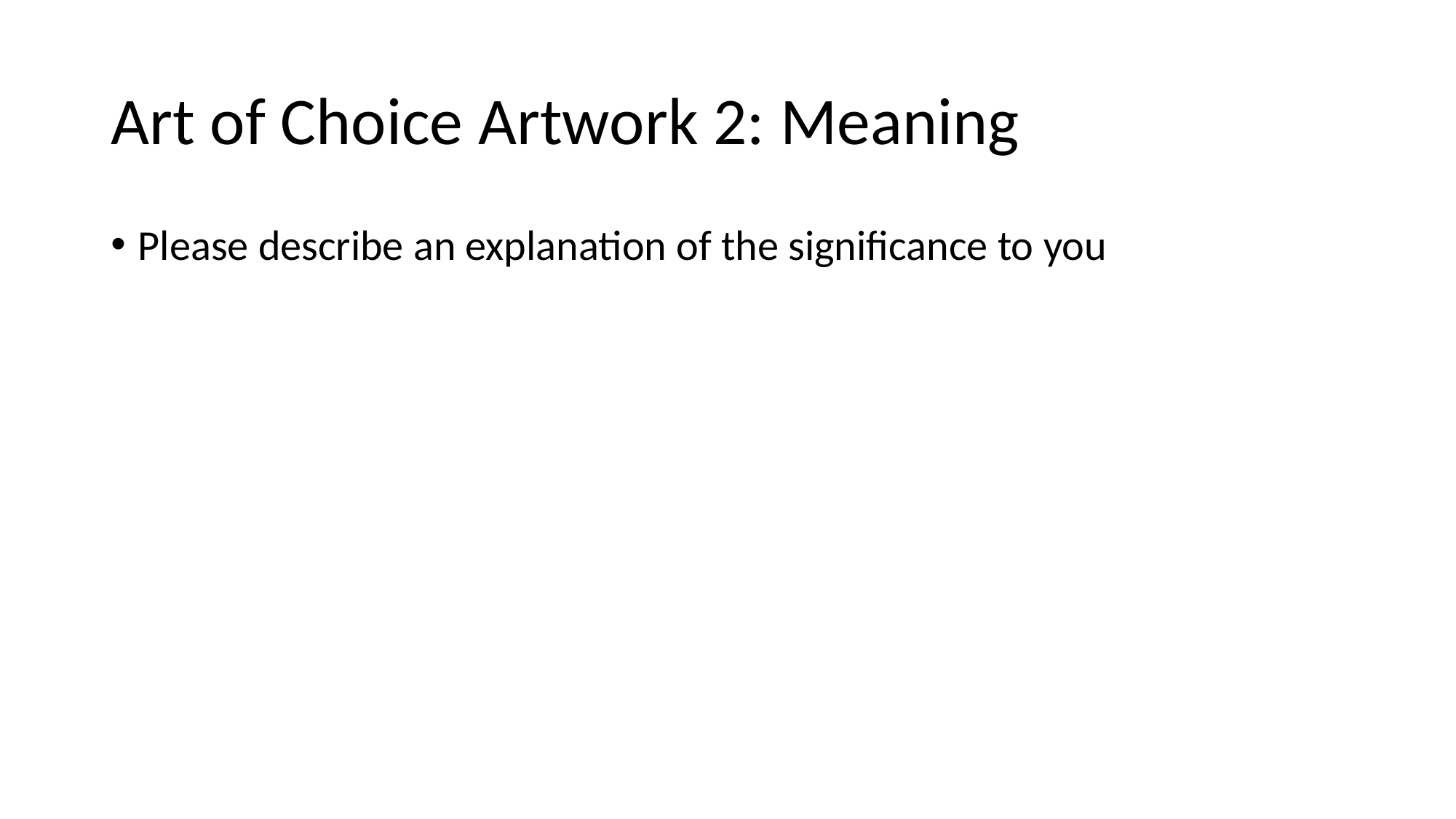

# Art of Choice Artwork 2: Meaning
Please describe an explanation of the significance to you